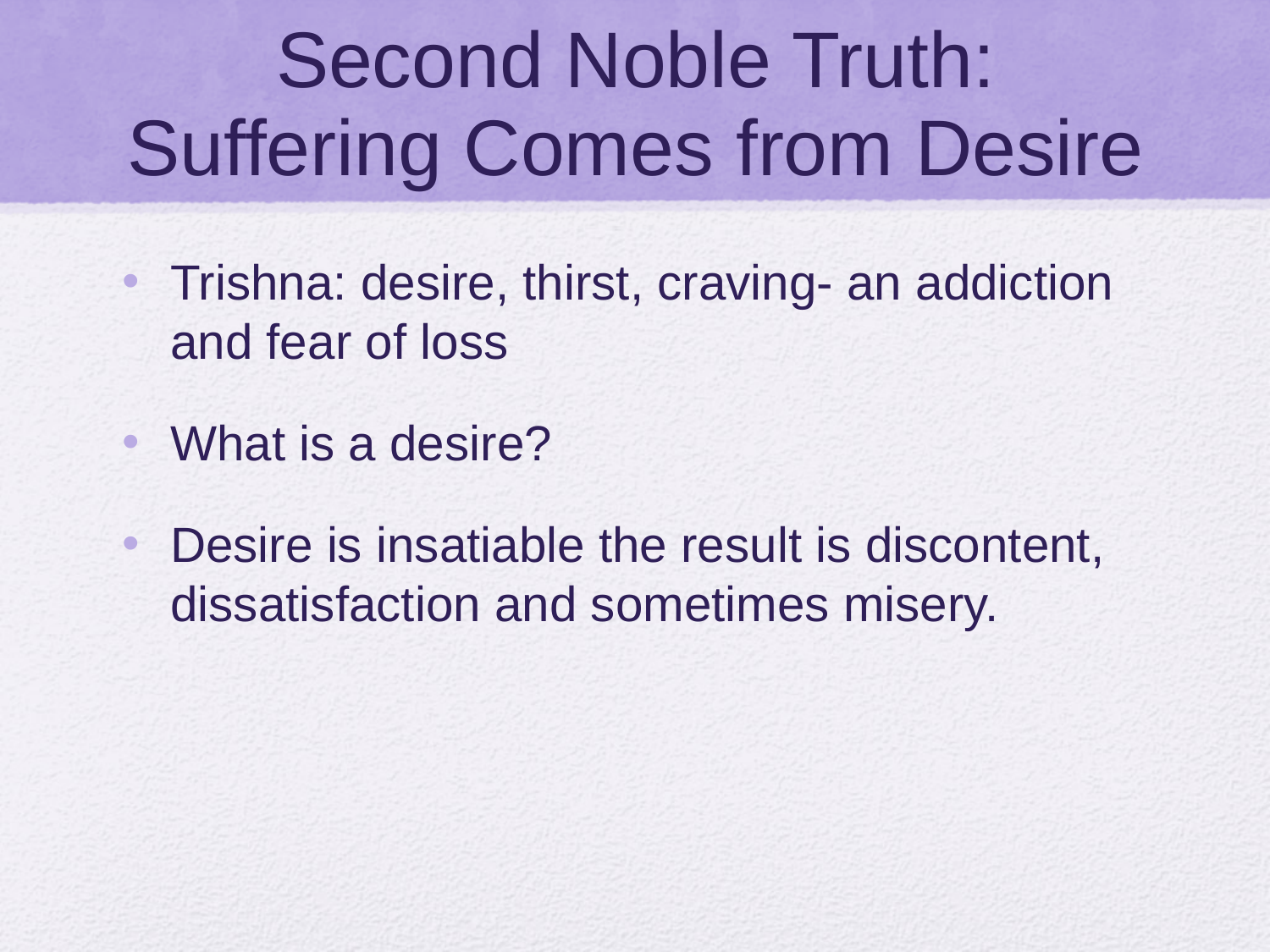

# Second Noble Truth: Suffering Comes from Desire
Trishna: desire, thirst, craving- an addiction and fear of loss
What is a desire?
Desire is insatiable the result is discontent, dissatisfaction and sometimes misery.